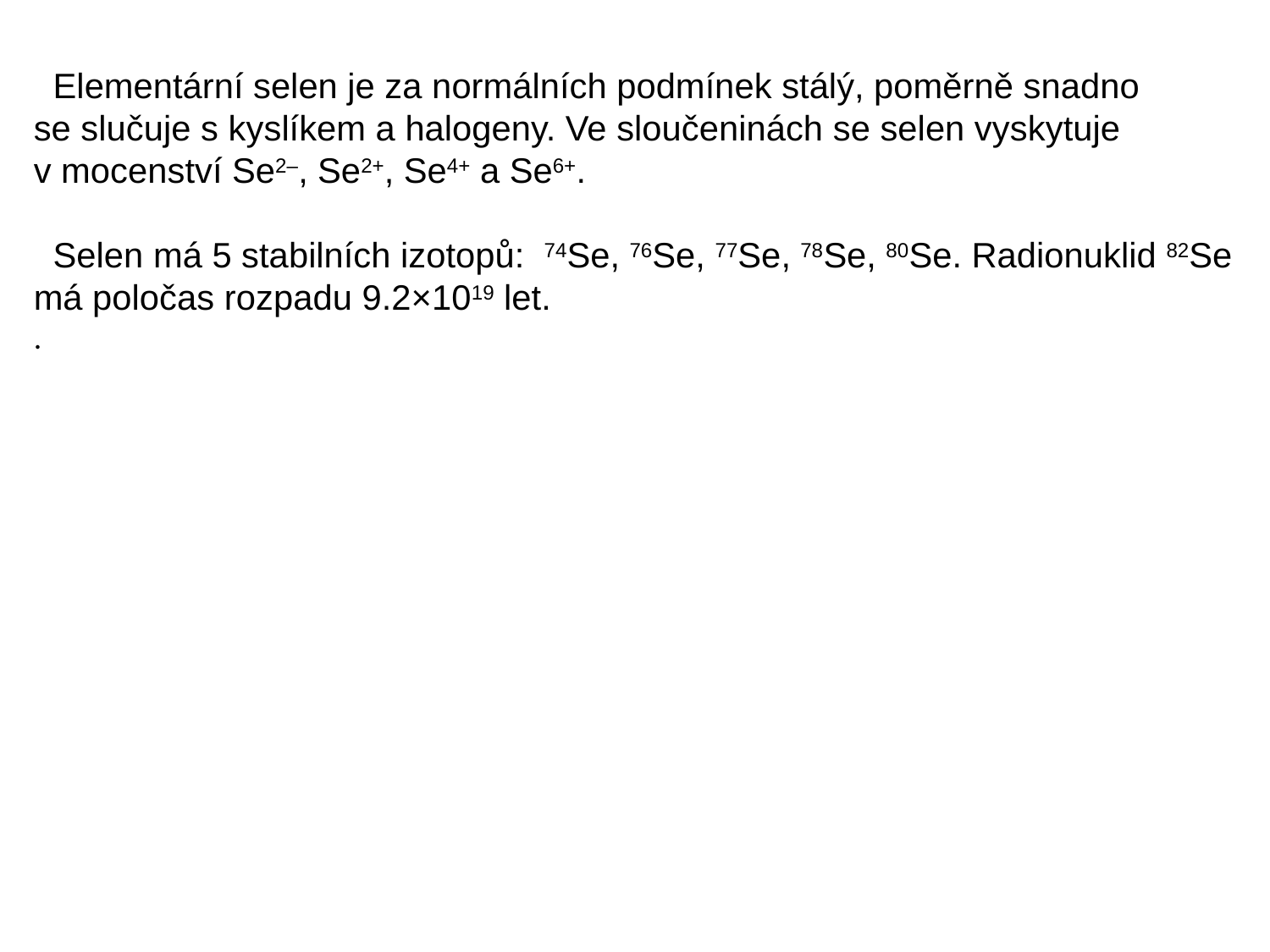

Elementární selen je za normálních podmínek stálý, poměrně snadno se slučuje s kyslíkem a halogeny. Ve sloučeninách se selen vyskytuje v mocenství Se2–, Se2+, Se4+ a Se6+.

  Selen má 5 stabilních izotopů:  74Se, 76Se, 77Se, 78Se, 80Se. Radionuklid 82Se má poločas rozpadu 9.2×1019 let.
.